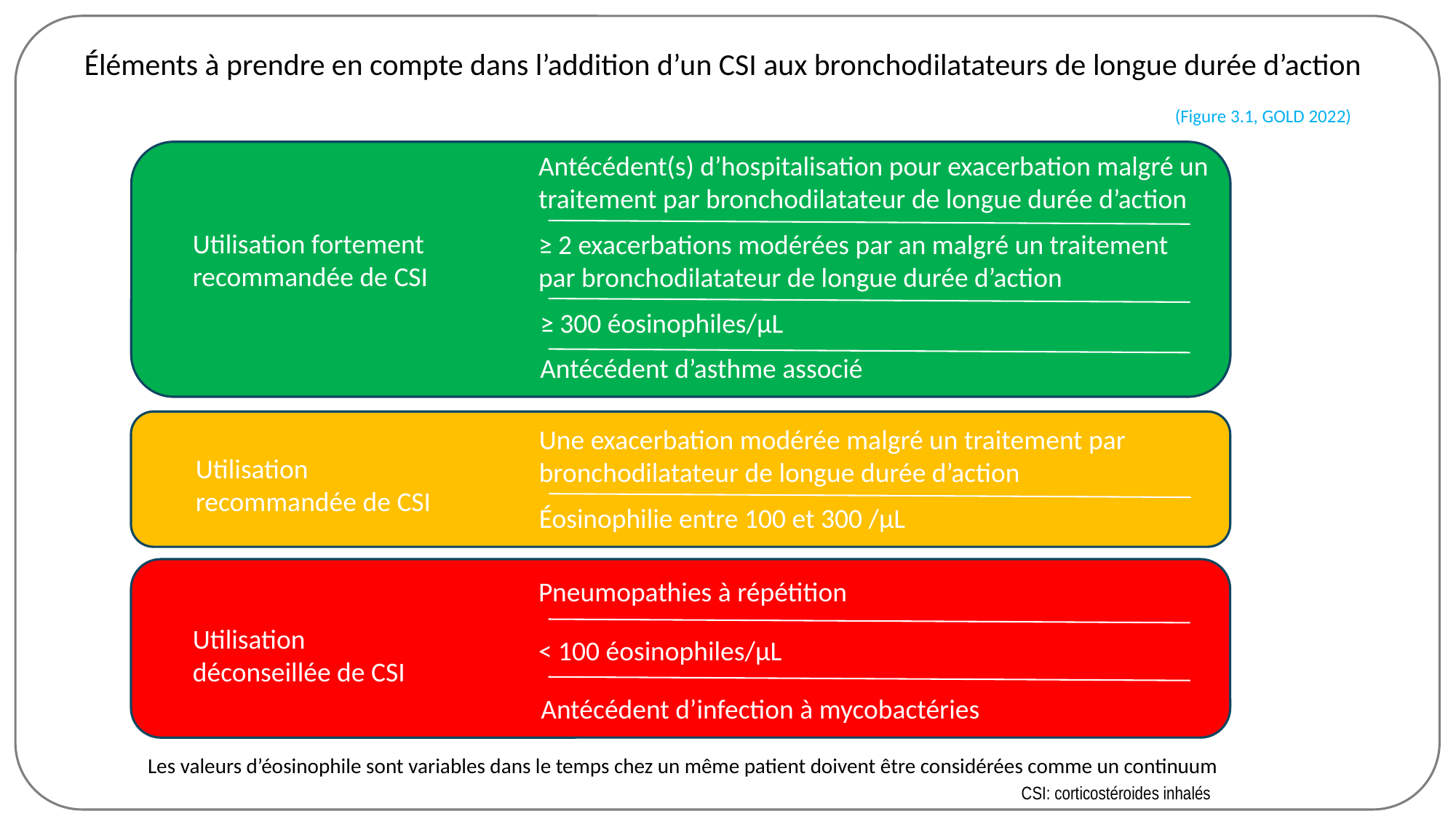

Éléments à prendre en compte dans l’addition d’un CSI aux bronchodilatateurs de longue durée d’action
(Figure 3.1, GOLD 2022)

Antécédent(s) d’hospitalisation pour exacerbation malgré un traitement par bronchodilatateur de longue durée d’action
Utilisation fortement recommandée de CSI
≥ 2 exacerbations modérées par an malgré un traitement par bronchodilatateur de longue durée d’action
≥ 300 éosinophiles/µL
Antécédent d’asthme associé

Une exacerbation modérée malgré un traitement par bronchodilatateur de longue durée d’action
Utilisation recommandée de CSI
Éosinophilie entre 100 et 300 /µL

Pneumopathies à répétition
Utilisation déconseillée de CSI
< 100 éosinophiles/µL
Antécédent d’infection à mycobactéries
Les valeurs d’éosinophile sont variables dans le temps chez un même patient doivent être considérées comme un continuum
CSI: corticostéroides inhalés